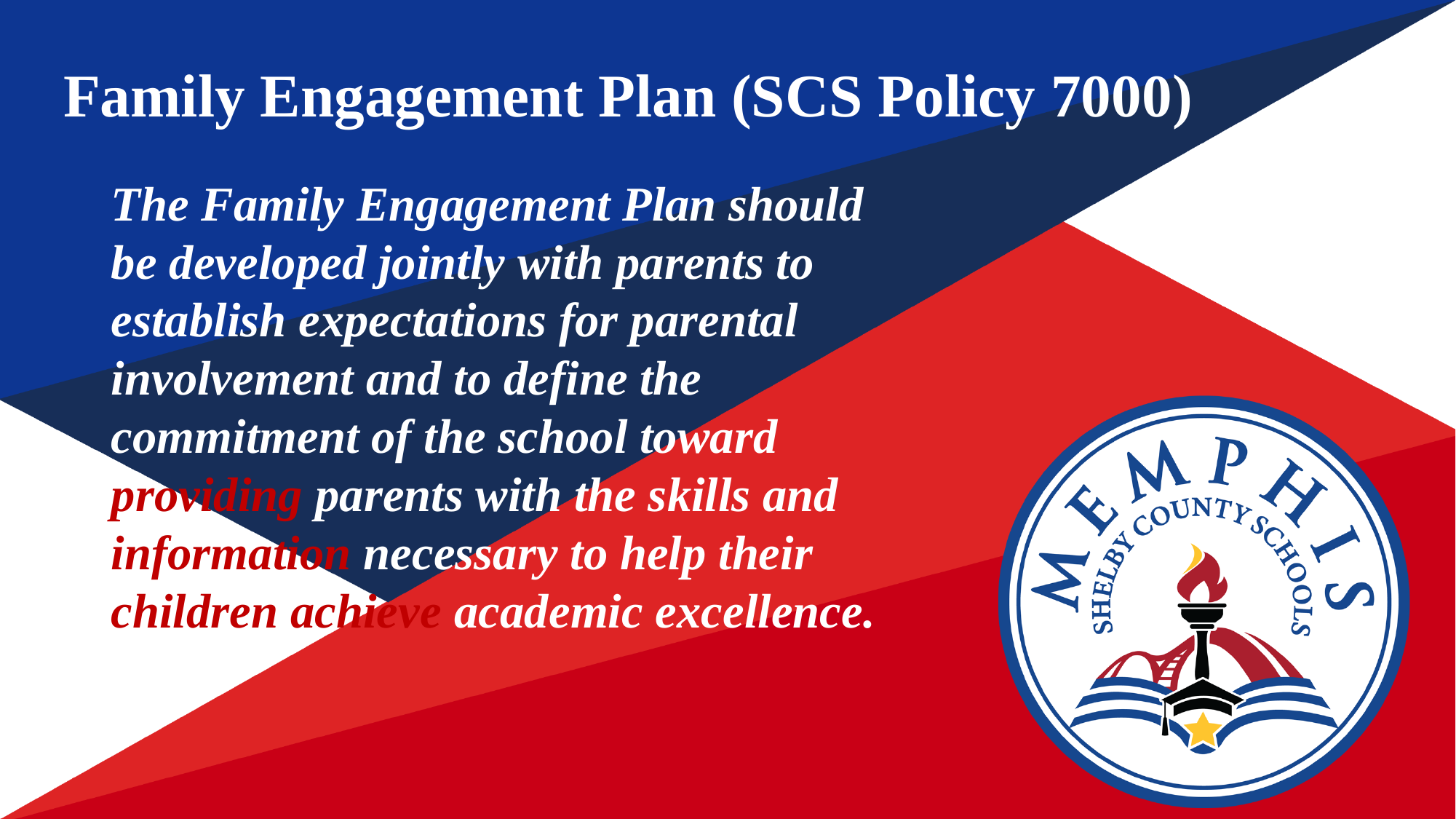

Family Engagement Plan (SCS Policy 7000)
The Family Engagement Plan should be developed jointly with parents to establish expectations for parental involvement and to define the commitment of the school toward providing parents with the skills and information necessary to help their children achieve academic excellence.